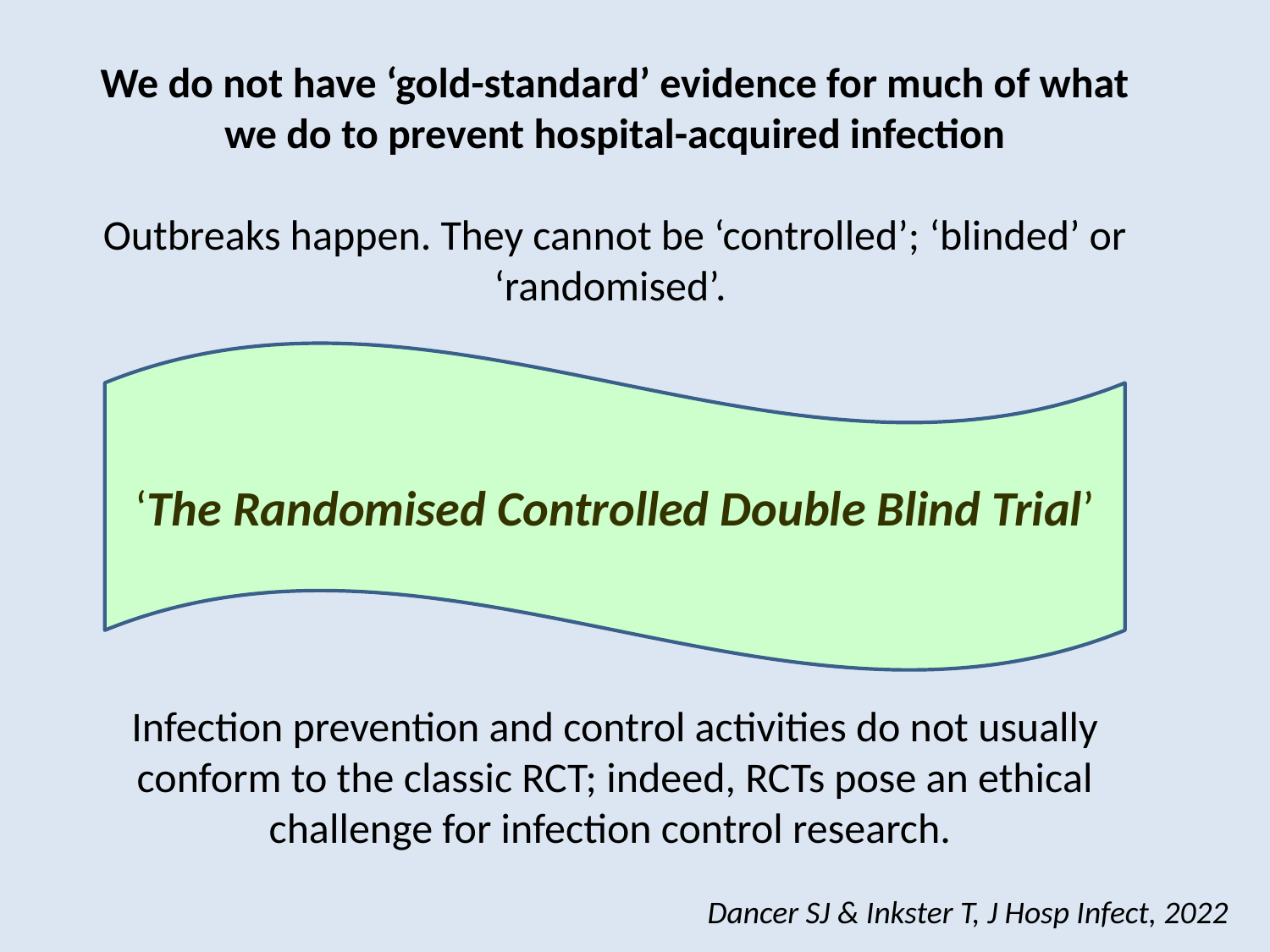

We do not have ‘gold-standard’ evidence for much of what we do to prevent hospital-acquired infection

Outbreaks happen. They cannot be ‘controlled’; ‘blinded’ or ‘randomised’.
‘The Randomised Controlled Double Blind Trial’
Infection prevention and control activities do not usually conform to the classic RCT; indeed, RCTs pose an ethical
challenge for infection control research.
Dancer SJ & Inkster T, J Hosp Infect, 2022